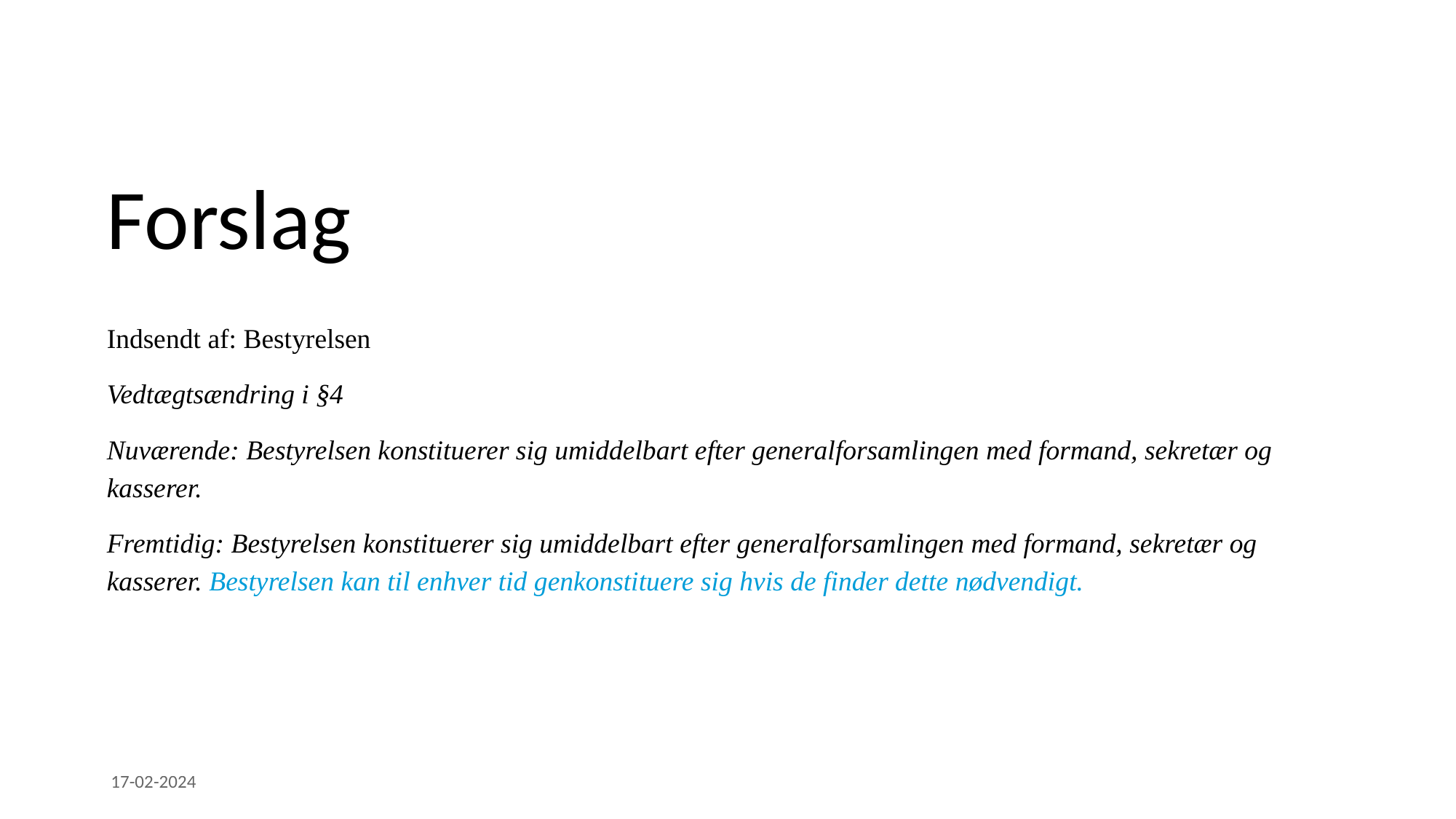

# Forslag
Indsendt af: Bestyrelsen
Vedtægtsændring i §4
Nuværende: Bestyrelsen konstituerer sig umiddelbart efter generalforsamlingen med formand, sekretær og kasserer.
Fremtidig: Bestyrelsen konstituerer sig umiddelbart efter generalforsamlingen med formand, sekretær og kasserer. Bestyrelsen kan til enhver tid genkonstituere sig hvis de finder dette nødvendigt.

17-02-2024